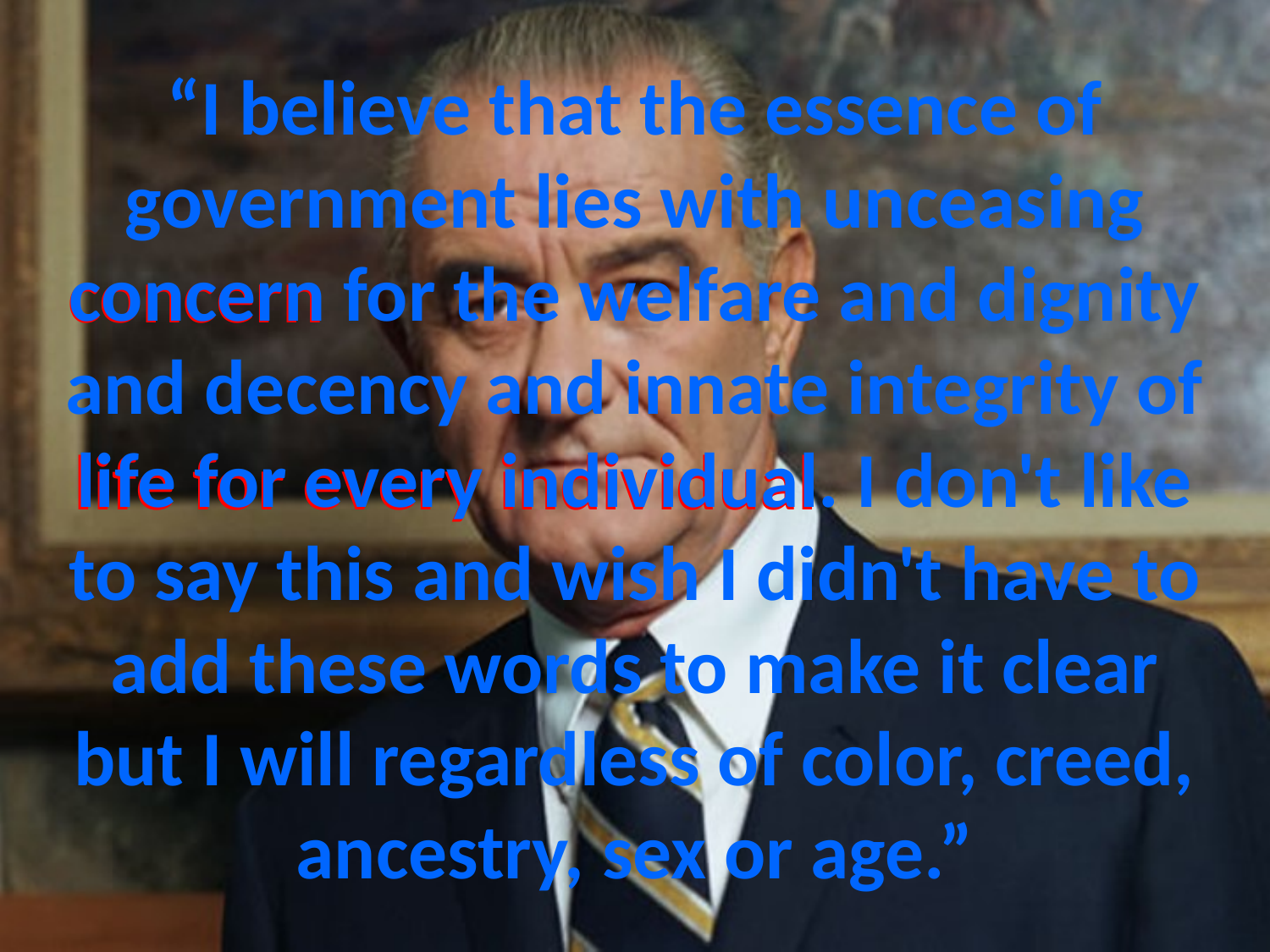

# “I believe that the essence of government lies with unceasing concern for the welfare and dignity and decency and innate integrity of life for every individual. I don't like to say this and wish I didn't have to add these words to make it clear but I will regardless of color, creed, ancestry, sex or age.”
concern
life for every individual